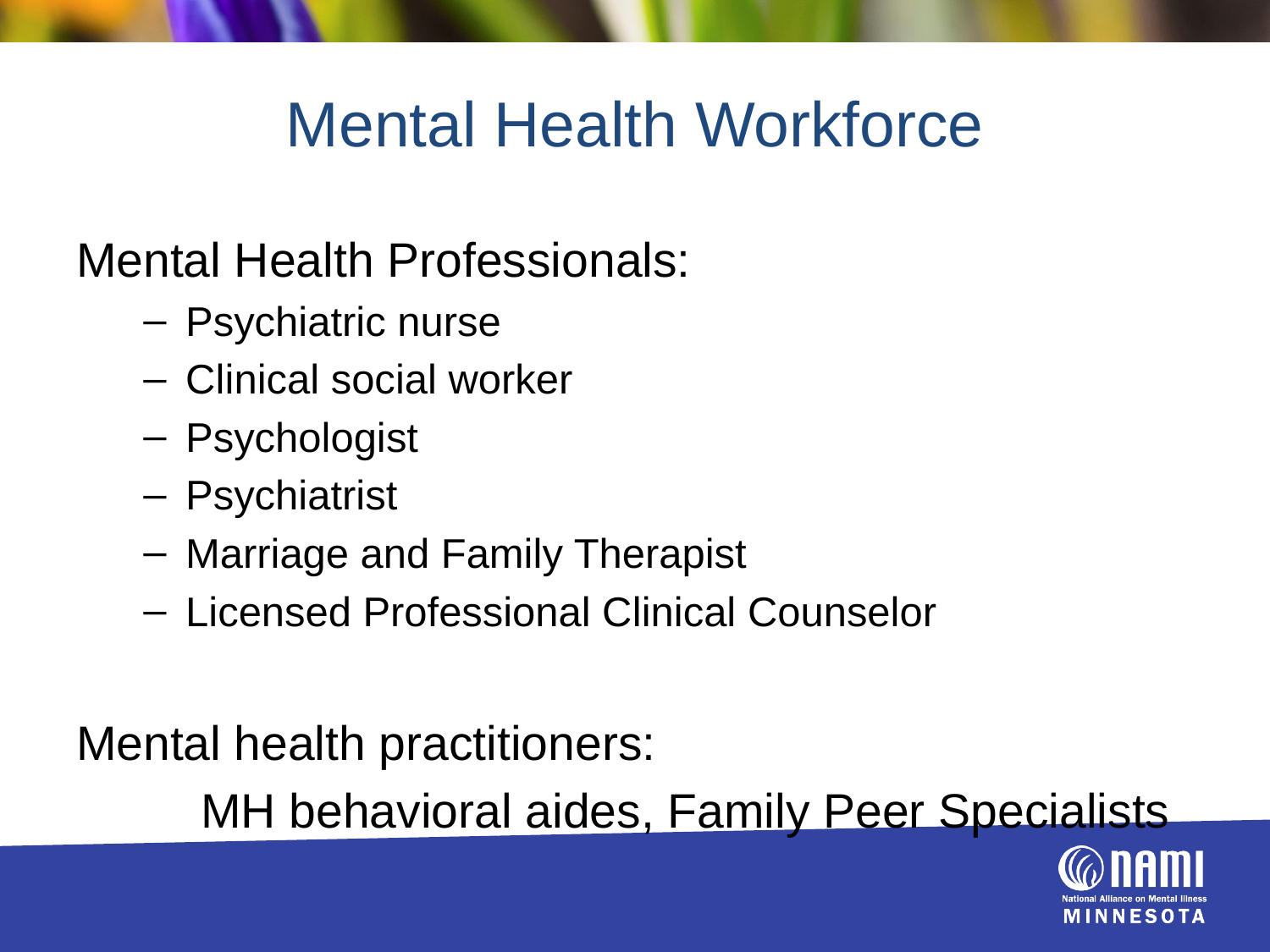

# Mental Health Workforce
Mental Health Professionals:
Psychiatric nurse
Clinical social worker
Psychologist
Psychiatrist
Marriage and Family Therapist
Licensed Professional Clinical Counselor

Mental health practitioners:
	MH behavioral aides, Family Peer Specialists